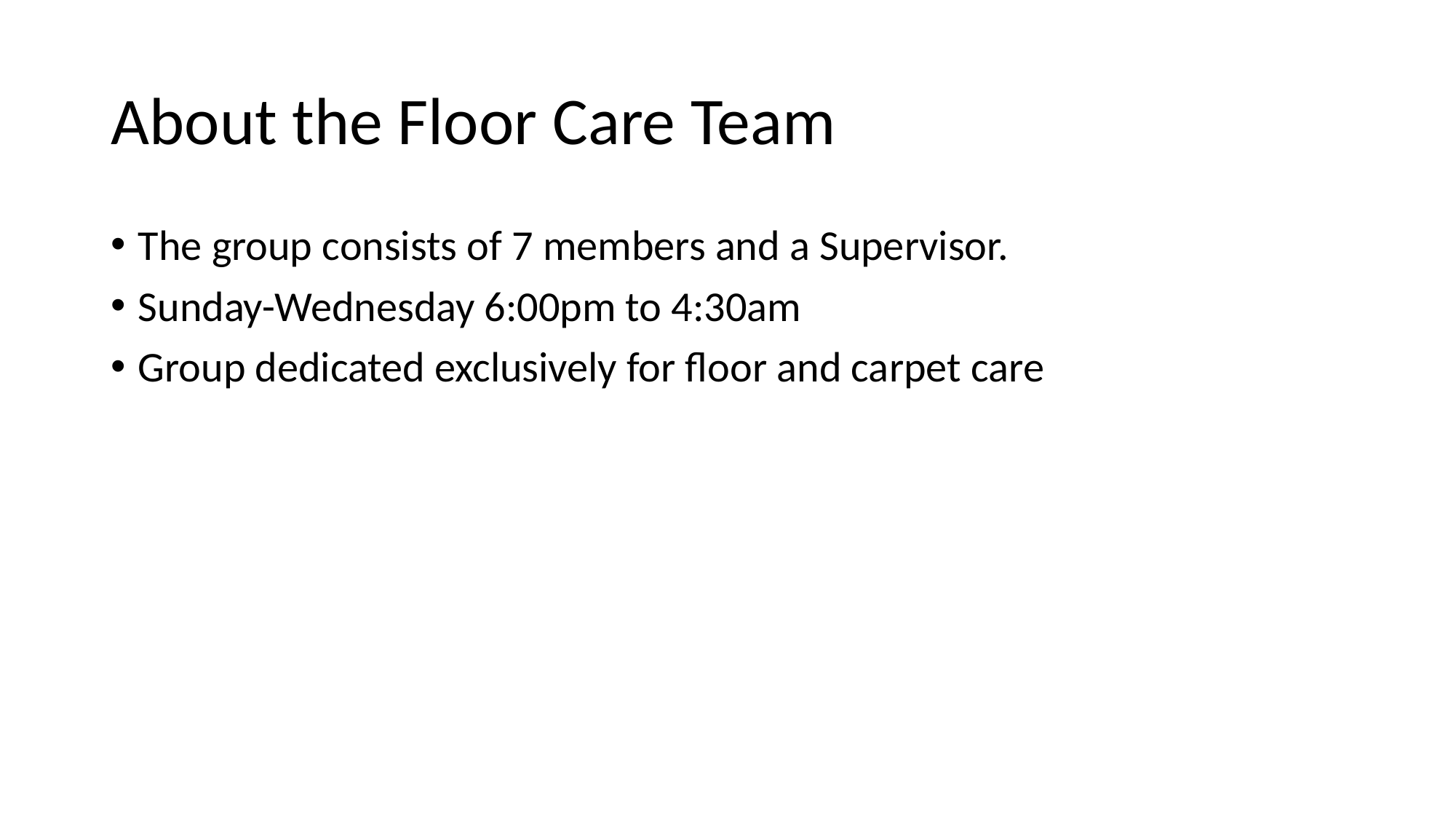

# About the Floor Care Team
The group consists of 7 members and a Supervisor.
Sunday-Wednesday 6:00pm to 4:30am
Group dedicated exclusively for floor and carpet care